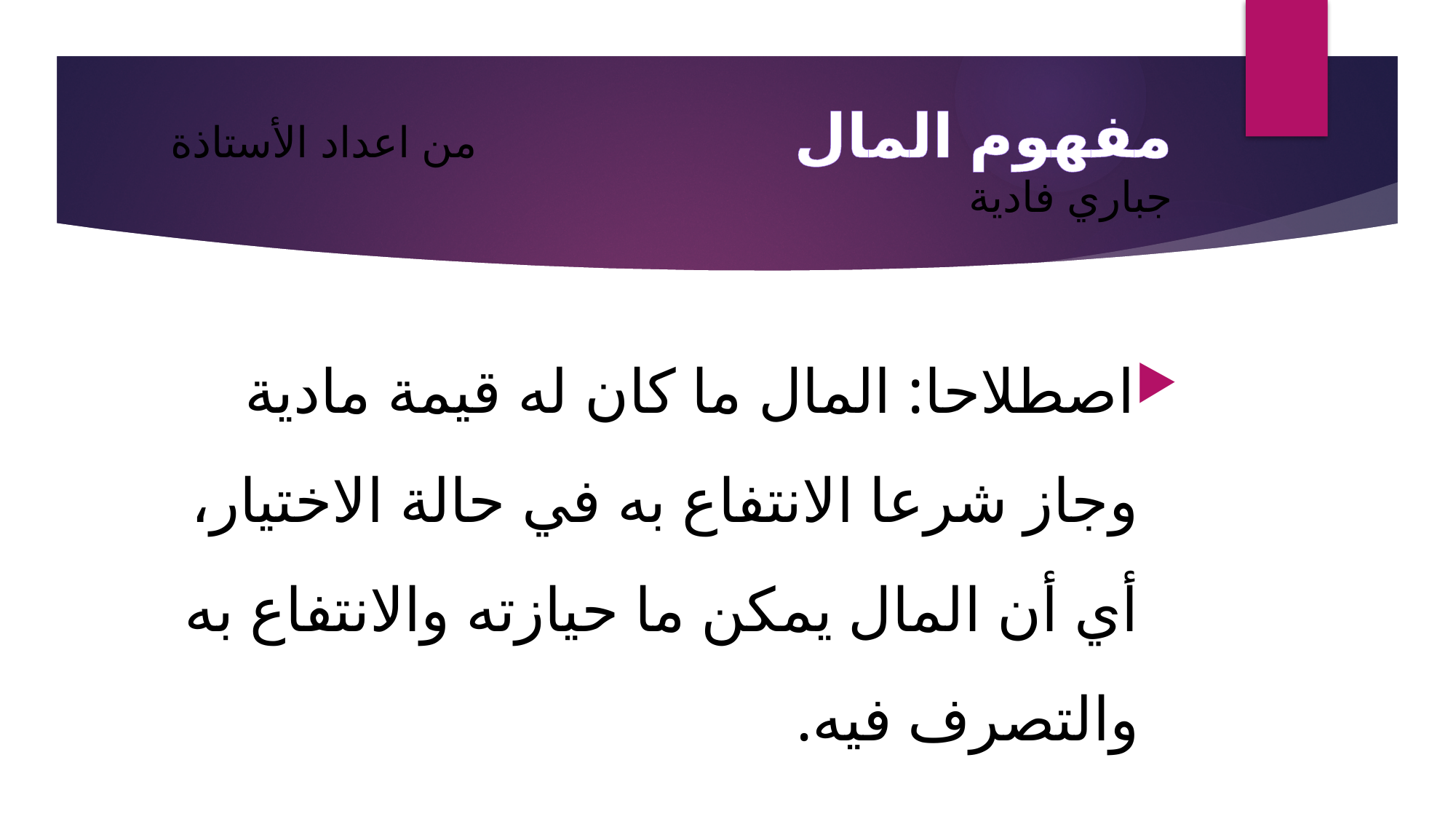

# مفهوم المال                    من اعداد الأستاذة جباري فادية
اصطلاحا: المال ما كان له قيمة مادية وجاز شرعا الانتفاع به في حالة الاختيار، أي أن المال يمكن ما حيازته والانتفاع به والتصرف فيه.